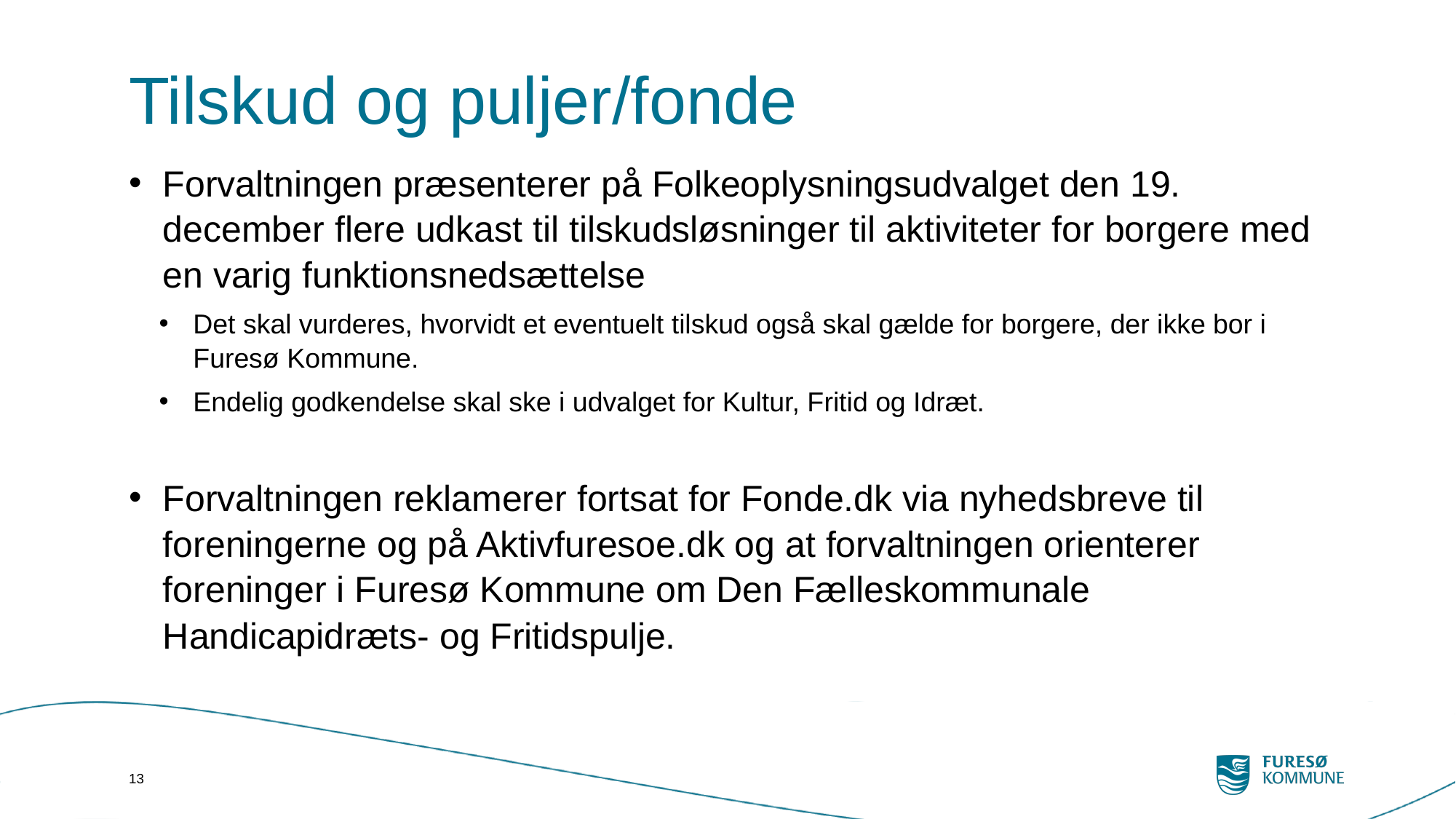

# Tilskud og puljer/fonde
Forvaltningen præsenterer på Folkeoplysningsudvalget den 19. december flere udkast til tilskudsløsninger til aktiviteter for borgere med en varig funktionsnedsættelse
Det skal vurderes, hvorvidt et eventuelt tilskud også skal gælde for borgere, der ikke bor i Furesø Kommune.
Endelig godkendelse skal ske i udvalget for Kultur, Fritid og Idræt.

Forvaltningen reklamerer fortsat for Fonde.dk via nyhedsbreve til foreningerne og på Aktivfuresoe.dk og at forvaltningen orienterer foreninger i Furesø Kommune om Den Fælleskommunale
Handicapidræts- og Fritidspulje.

13